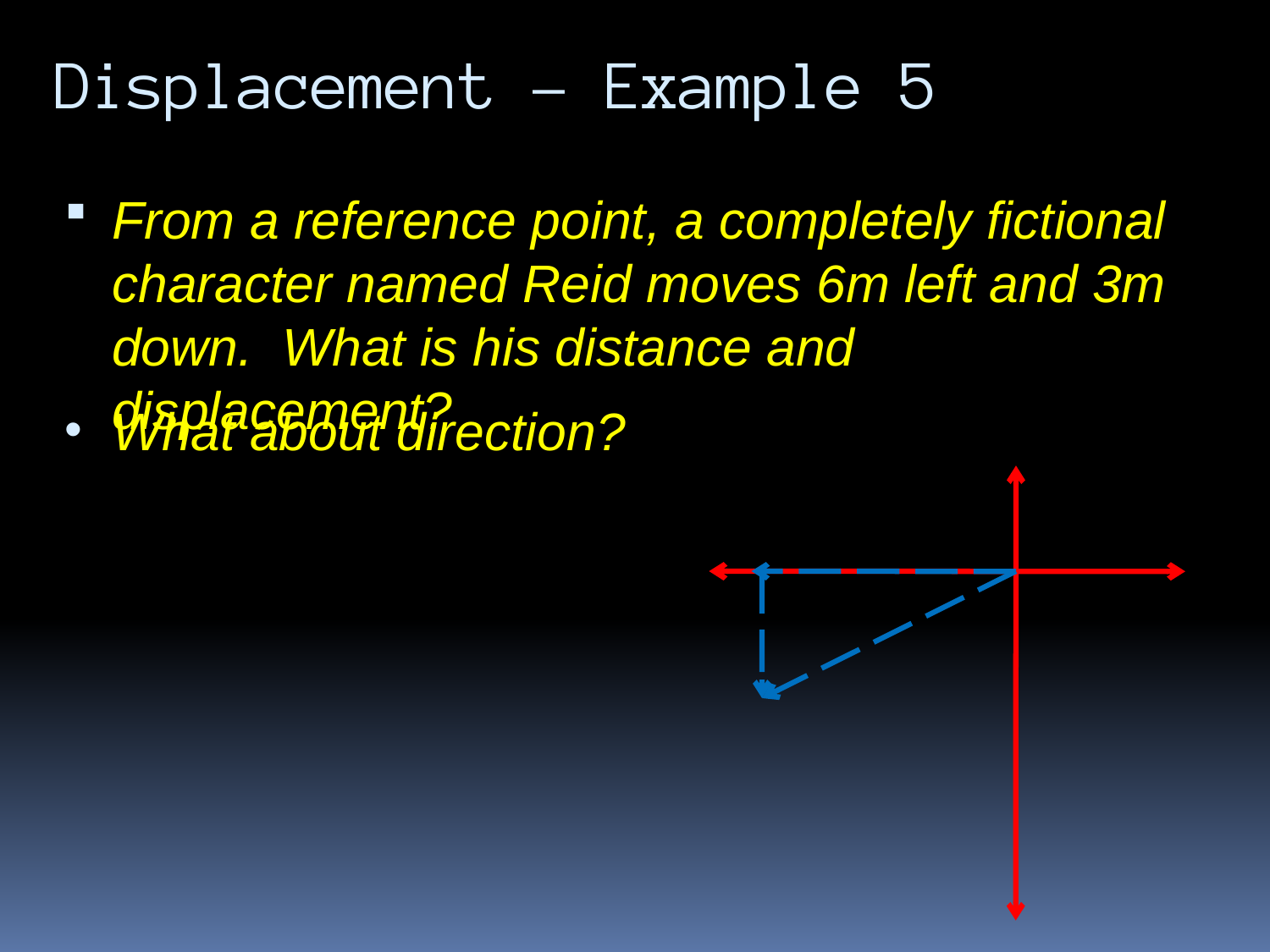

# Displacement – Example 5
From a reference point, a completely fictional character named Reid moves 6m left and 3m down.  What is his distance and displacement?
What about direction?